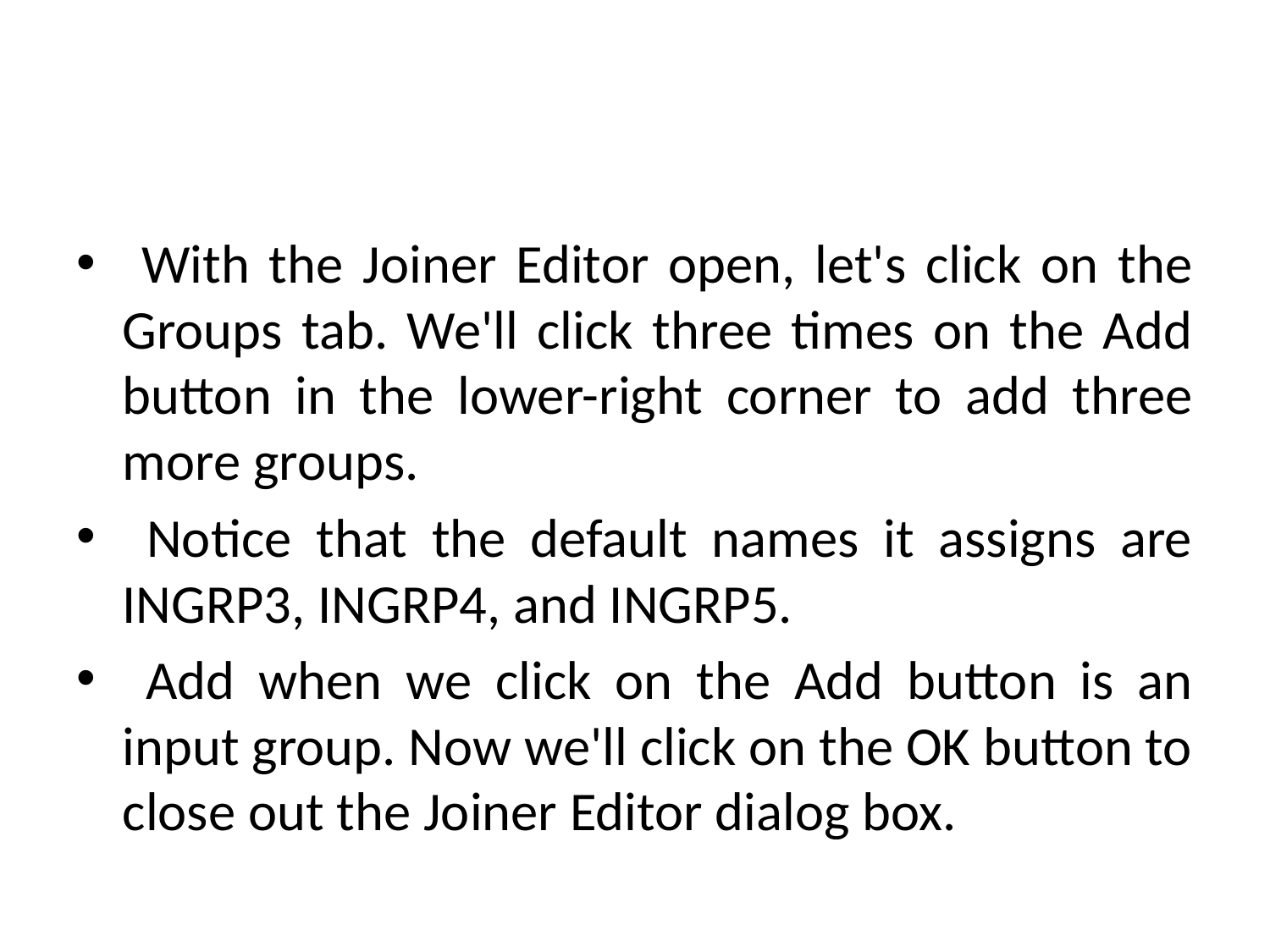

#
 With the Joiner Editor open, let's click on the Groups tab. We'll click three times on the Add button in the lower-right corner to add three more groups.
 Notice that the default names it assigns are INGRP3, INGRP4, and INGRP5.
 Add when we click on the Add button is an input group. Now we'll click on the OK button to close out the Joiner Editor dialog box.